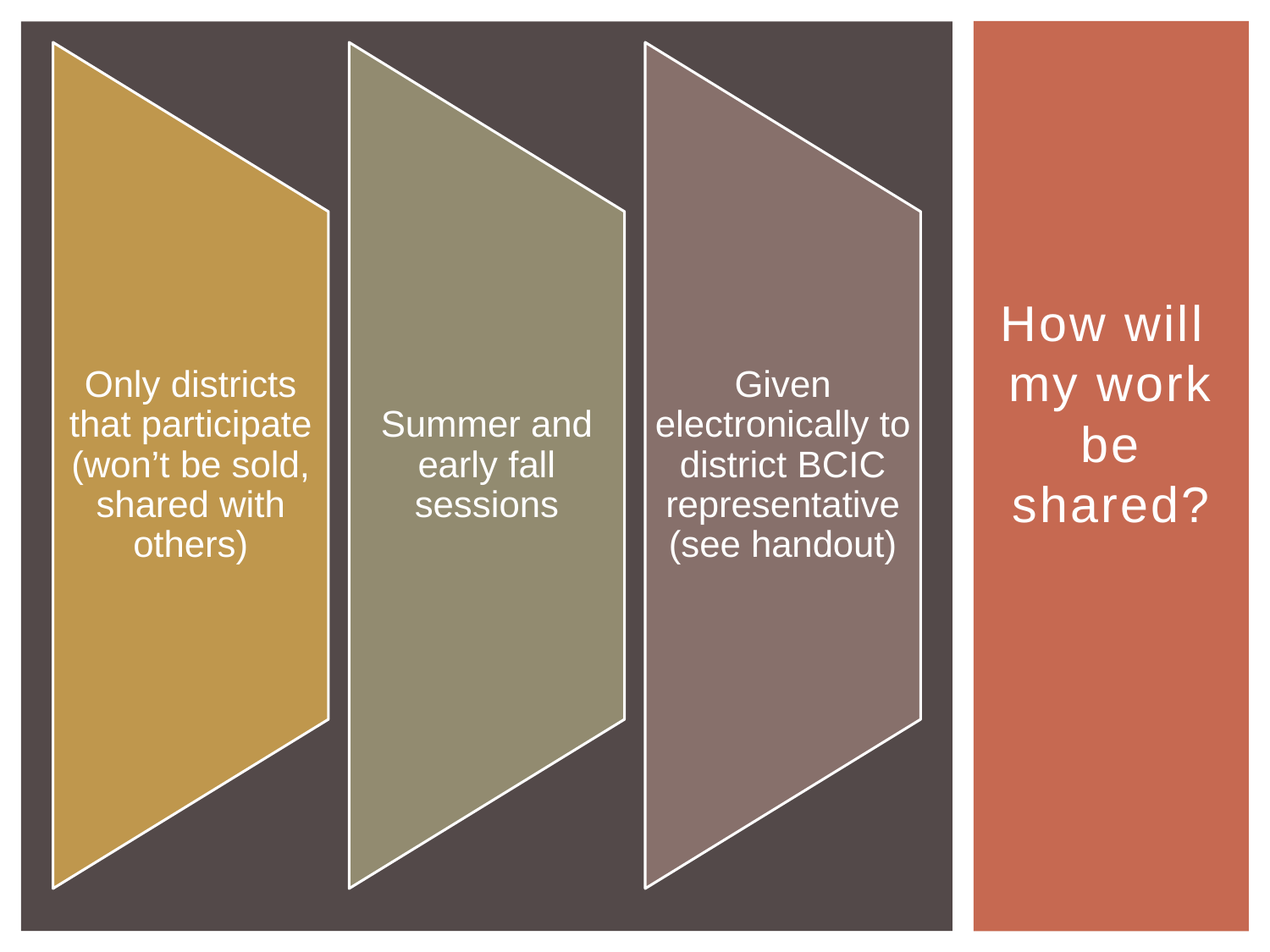

Only districts that participate (won’t be sold, shared with others)
Summer and early fall sessions
Given electronically to district BCIC representative (see handout)
How will  my work be shared?